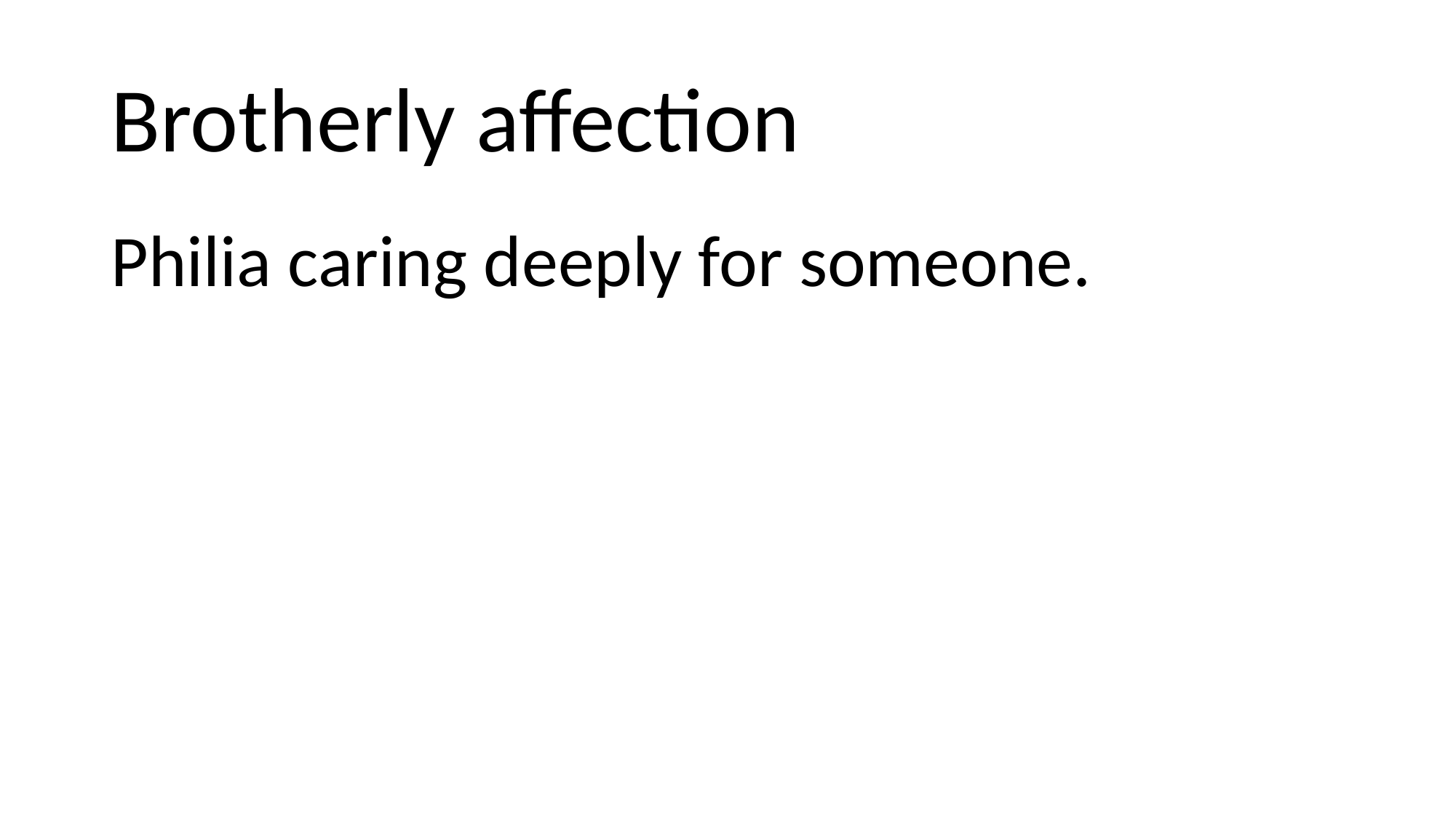

# Brotherly affection
Philia caring deeply for someone.